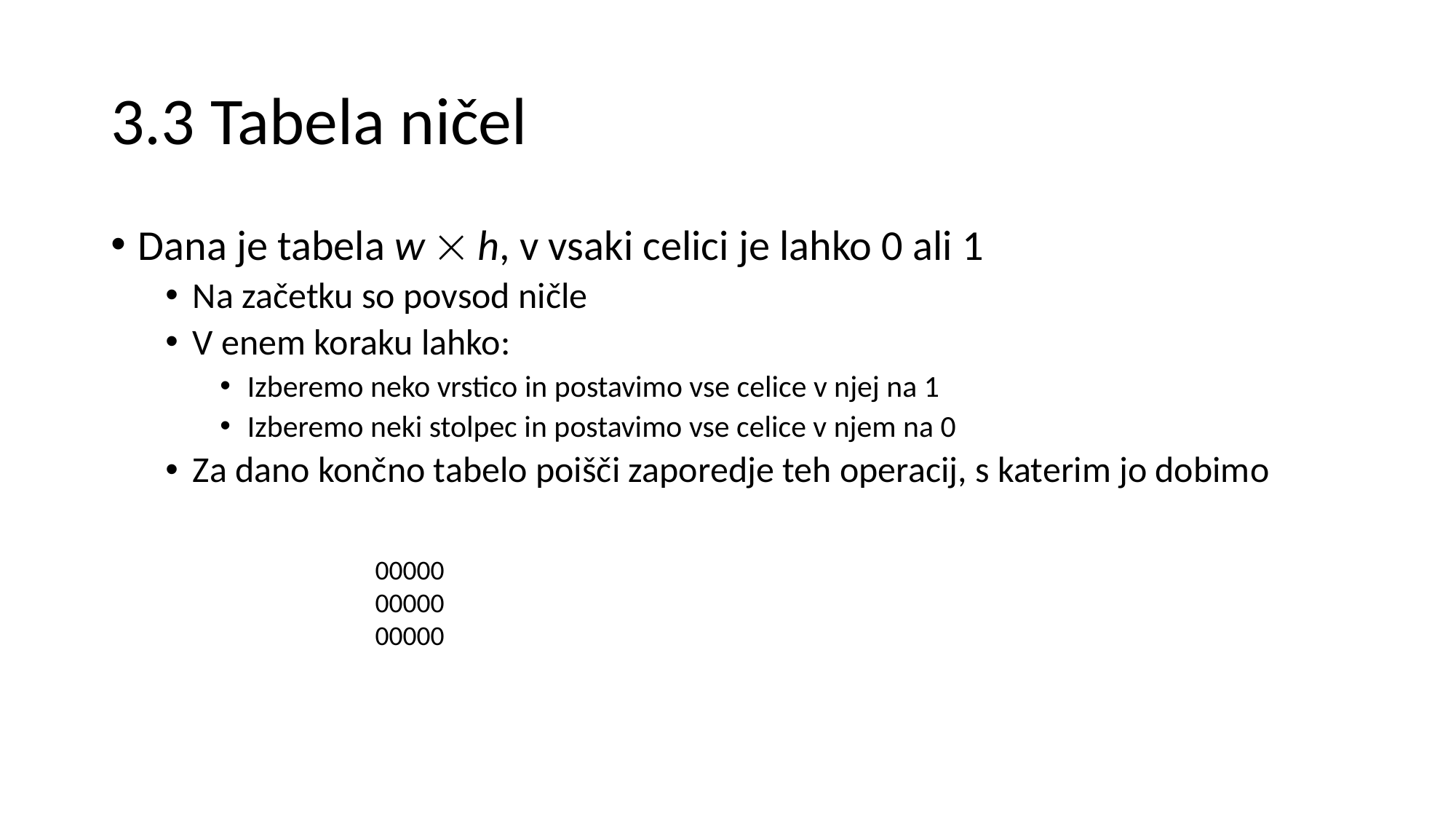

# 3.3 Tabela ničel
Dana je tabela w × h, v vsaki celici je lahko 0 ali 1
Na začetku so povsod ničle
V enem koraku lahko:
Izberemo neko vrstico in postavimo vse celice v njej na 1
Izberemo neki stolpec in postavimo vse celice v njem na 0
Za dano končno tabelo poišči zaporedje teh operacij, s katerim jo dobimo

00000          00000          00000          00000          00000
00000          11111          11101          11101          10101
00000          00000          00000          11111          10111